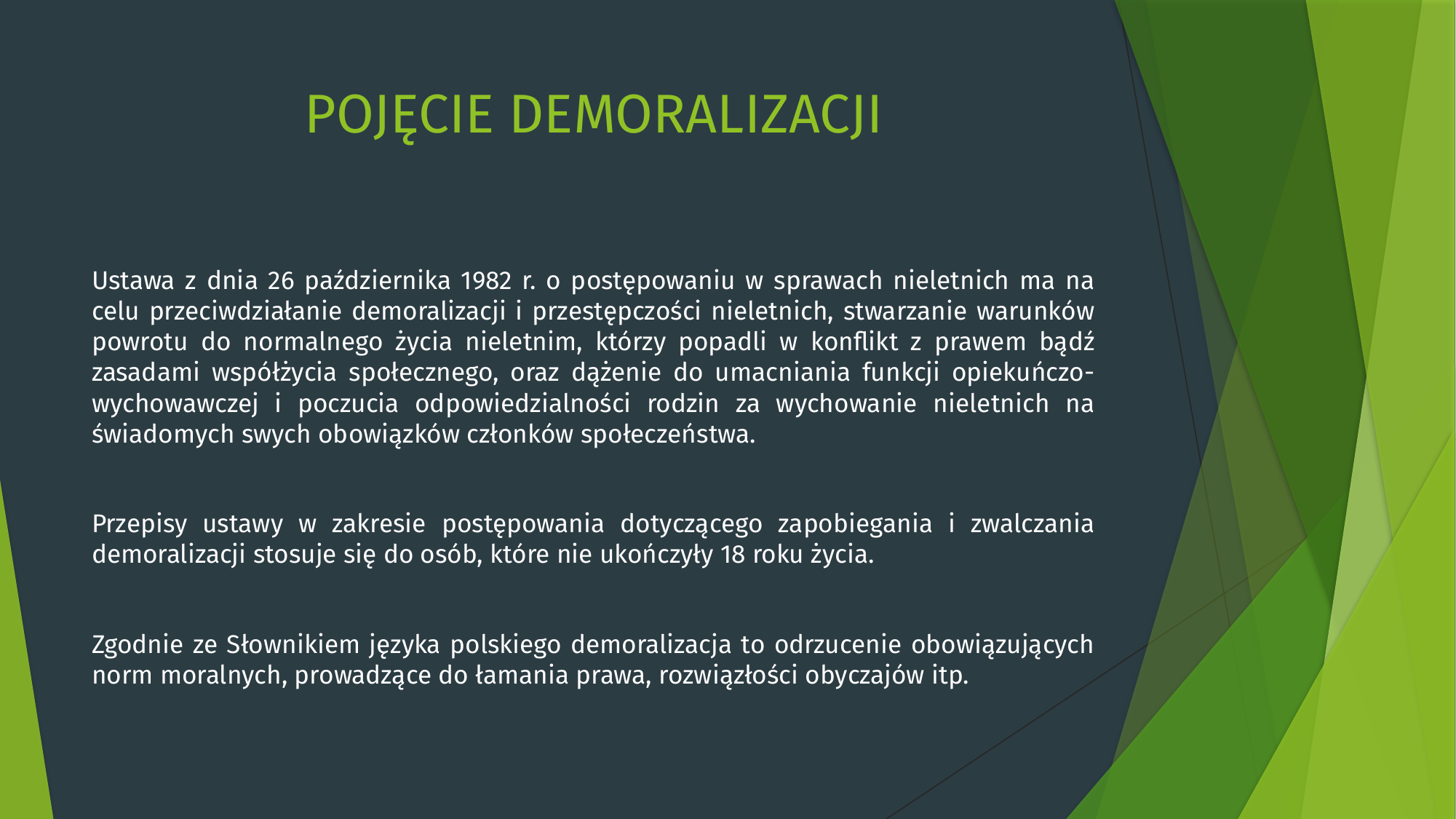

# POJĘCIE DEMORALIZACJI
Ustawa z dnia 26 października 1982 r. o postępowaniu w sprawach nieletnich ma na celu przeciwdziałanie demoralizacji i przestępczości nieletnich, stwarzanie warunków powrotu do normalnego życia nieletnim, którzy popadli w konflikt z prawem bądź zasadami współżycia społecznego, oraz dążenie do umacniania funkcji opiekuńczo-wychowawczej i poczucia odpowiedzialności rodzin za wychowanie nieletnich na świadomych swych obowiązków członków społeczeństwa.

Przepisy ustawy w zakresie postępowania dotyczącego zapobiegania i zwalczania demoralizacji stosuje się do osób, które nie ukończyły 18 roku życia.

Zgodnie ze Słownikiem języka polskiego demoralizacja to odrzucenie obowiązujących norm moralnych, prowadzące do łamania prawa, rozwiązłości obyczajów itp.